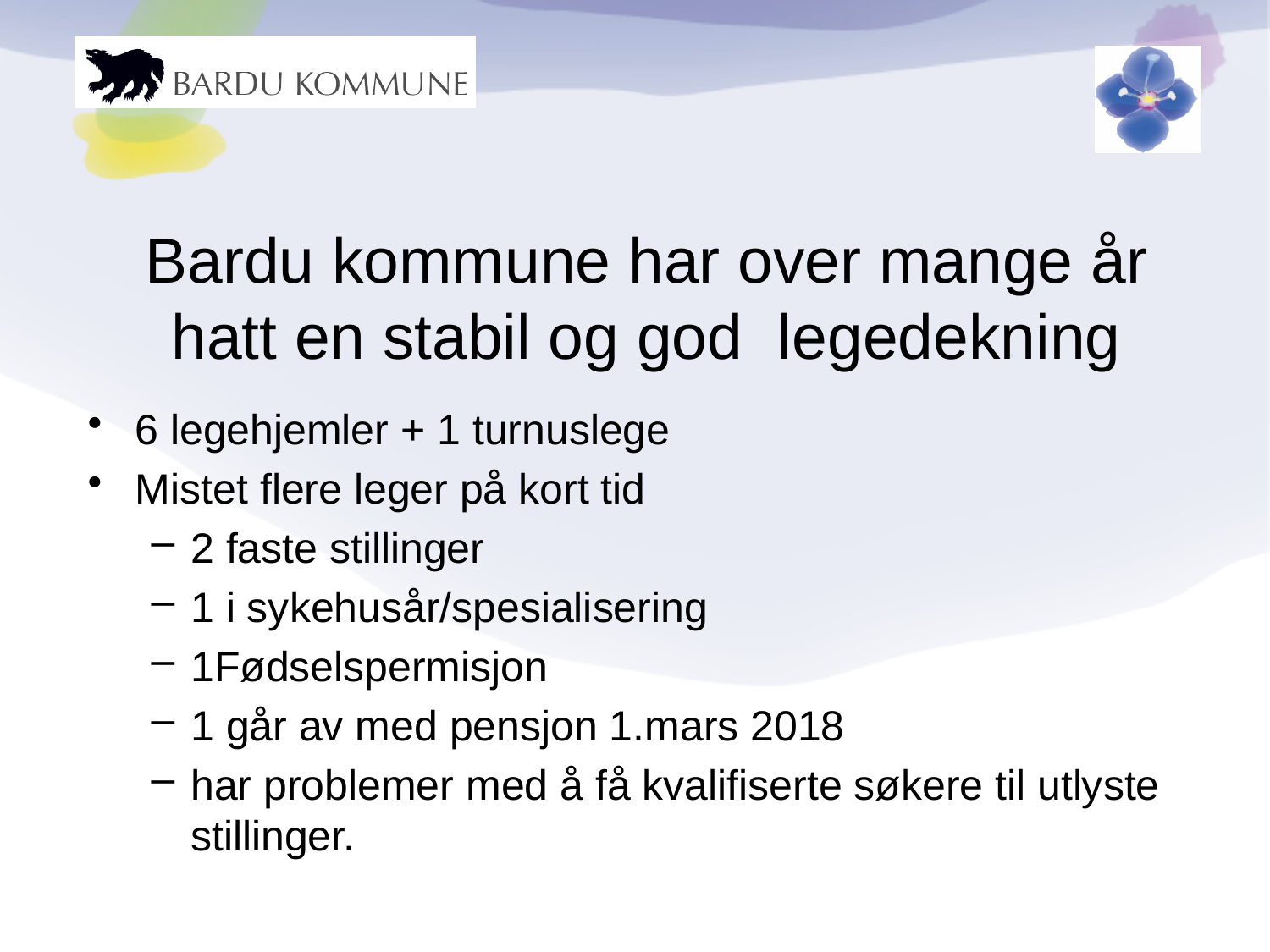

# Bardu kommune har over mange år hatt en stabil og god  legedekning
6 legehjemler + 1 turnuslege
Mistet flere leger på kort tid
2 faste stillinger
1 i sykehusår/spesialisering
1Fødselspermisjon
1 går av med pensjon 1.mars 2018
har problemer med å få kvalifiserte søkere til utlyste stillinger.